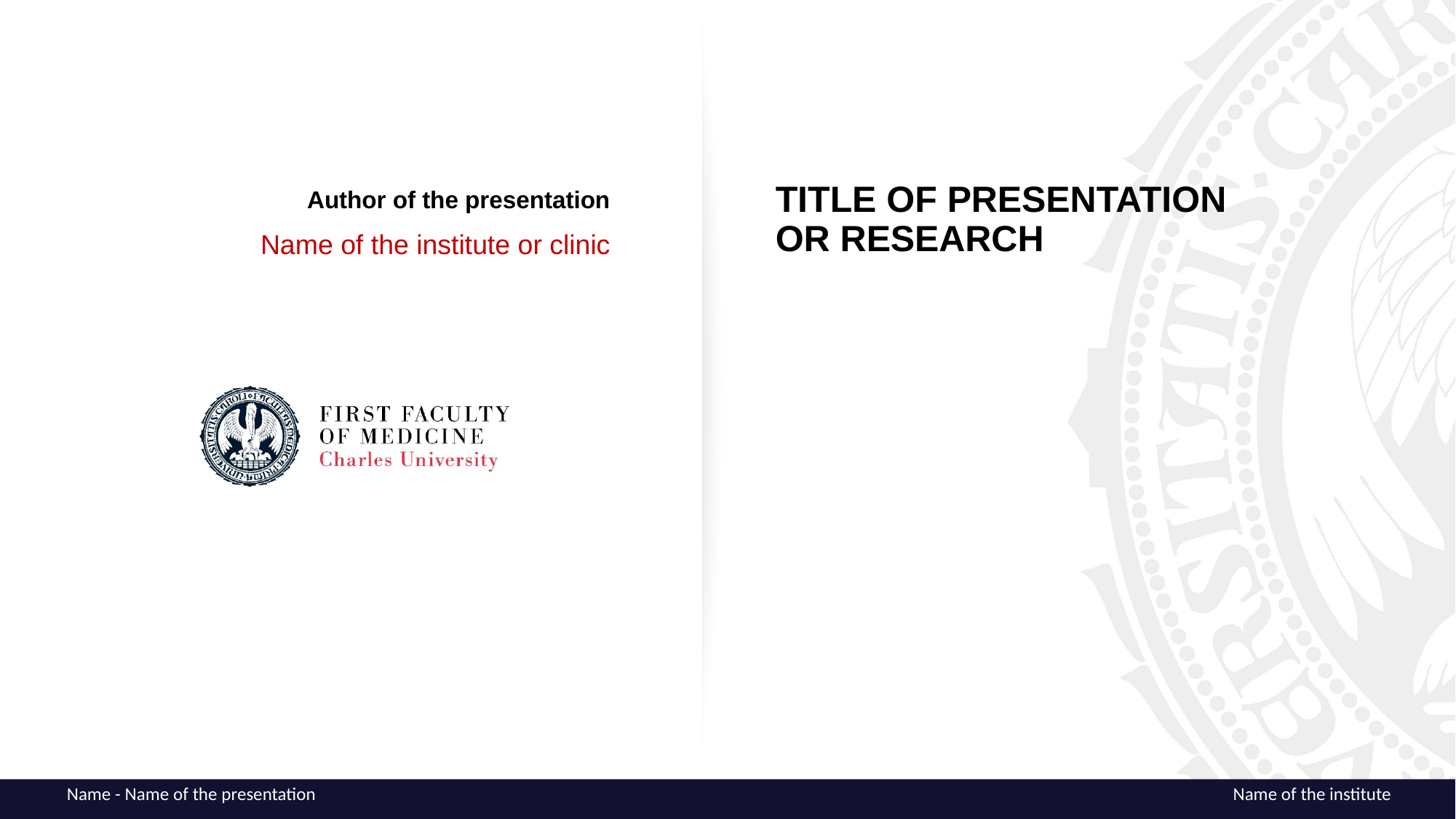

Title of presentation or research

Author of the presentation

Name of the institute or clinic

Name - Name of the presentation
Name of the institute